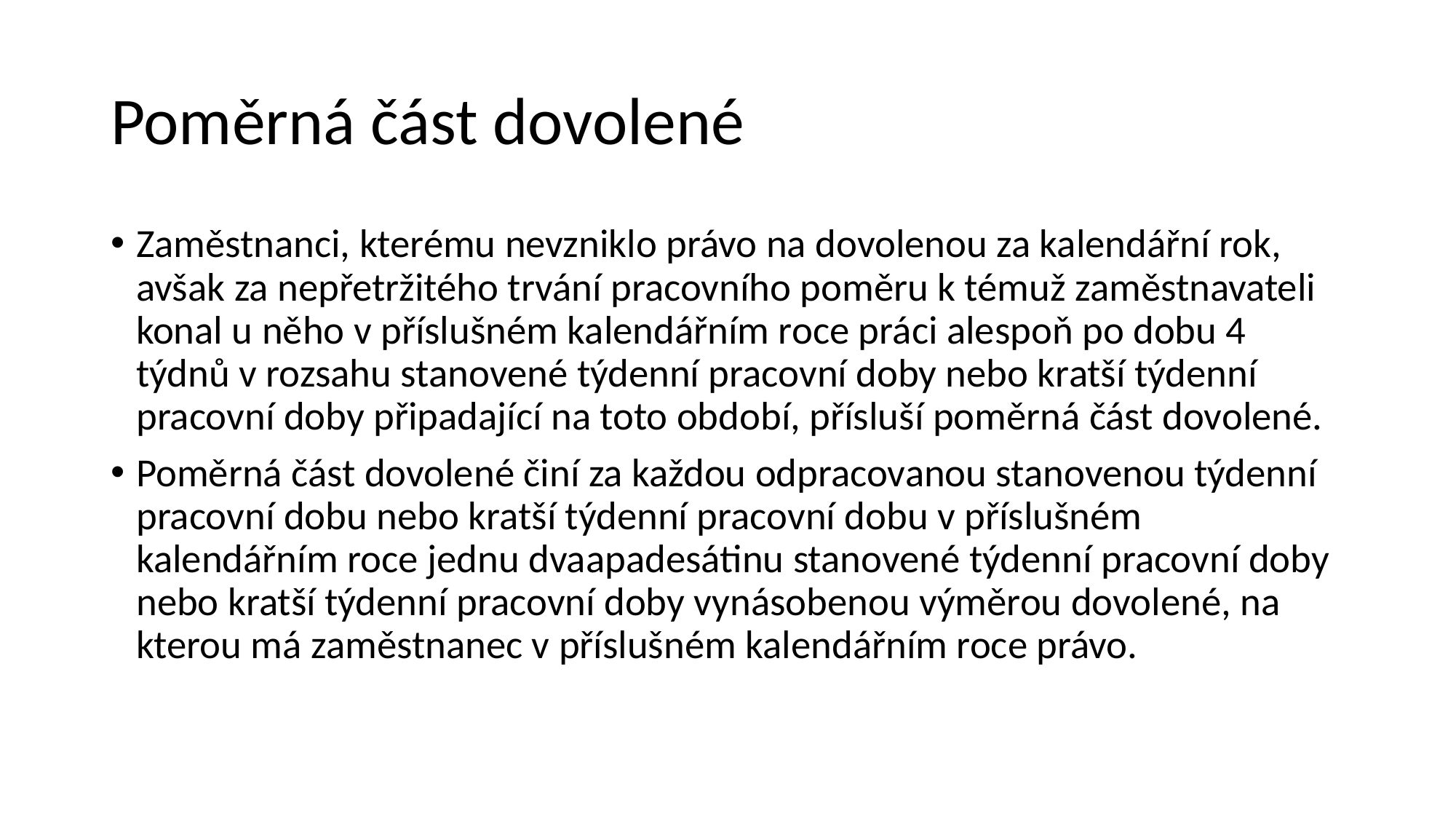

Poměrná část dovolené
Zaměstnanci, kterému nevzniklo právo na dovolenou za kalendářní rok, avšak za nepřetržitého trvání pracovního poměru k témuž zaměstnavateli konal u něho v příslušném kalendářním roce práci alespoň po dobu 4 týdnů v rozsahu stanovené týdenní pracovní doby nebo kratší týdenní pracovní doby připadající na toto období, přísluší poměrná část dovolené.
Poměrná část dovolené činí za každou odpracovanou stanovenou týdenní pracovní dobu nebo kratší týdenní pracovní dobu v příslušném kalendářním roce jednu dvaapadesátinu stanovené týdenní pracovní doby nebo kratší týdenní pracovní doby vynásobenou výměrou dovolené, na kterou má zaměstnanec v příslušném kalendářním roce právo.